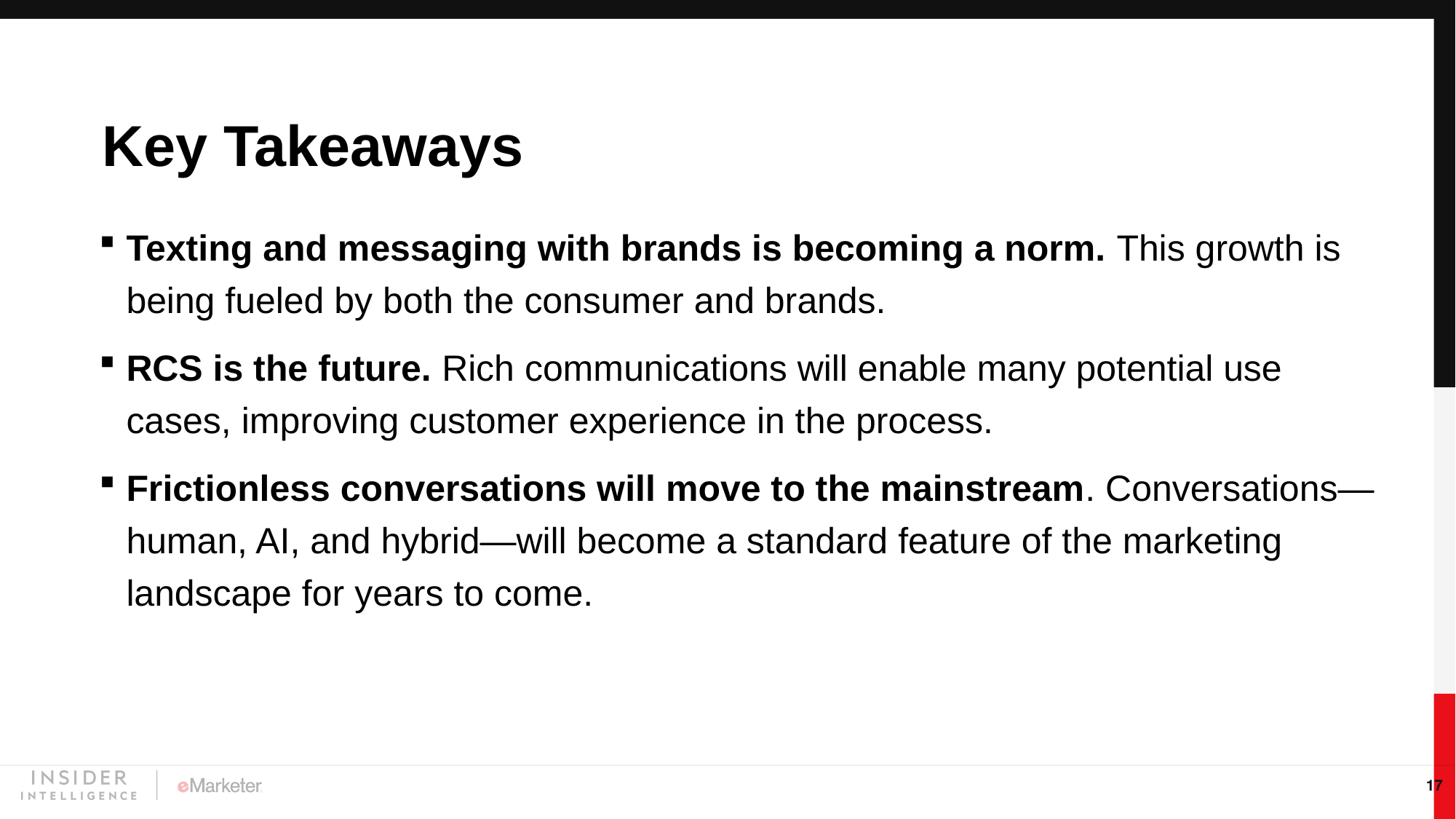

# Key Takeaways
Texting and messaging with brands is becoming a norm. This growth is being fueled by both the consumer and brands.
RCS is the future. Rich communications will enable many potential use cases, improving customer experience in the process.
Frictionless conversations will move to the mainstream. Conversations— human, AI, and hybrid—will become a standard feature of the marketing landscape for years to come.
17